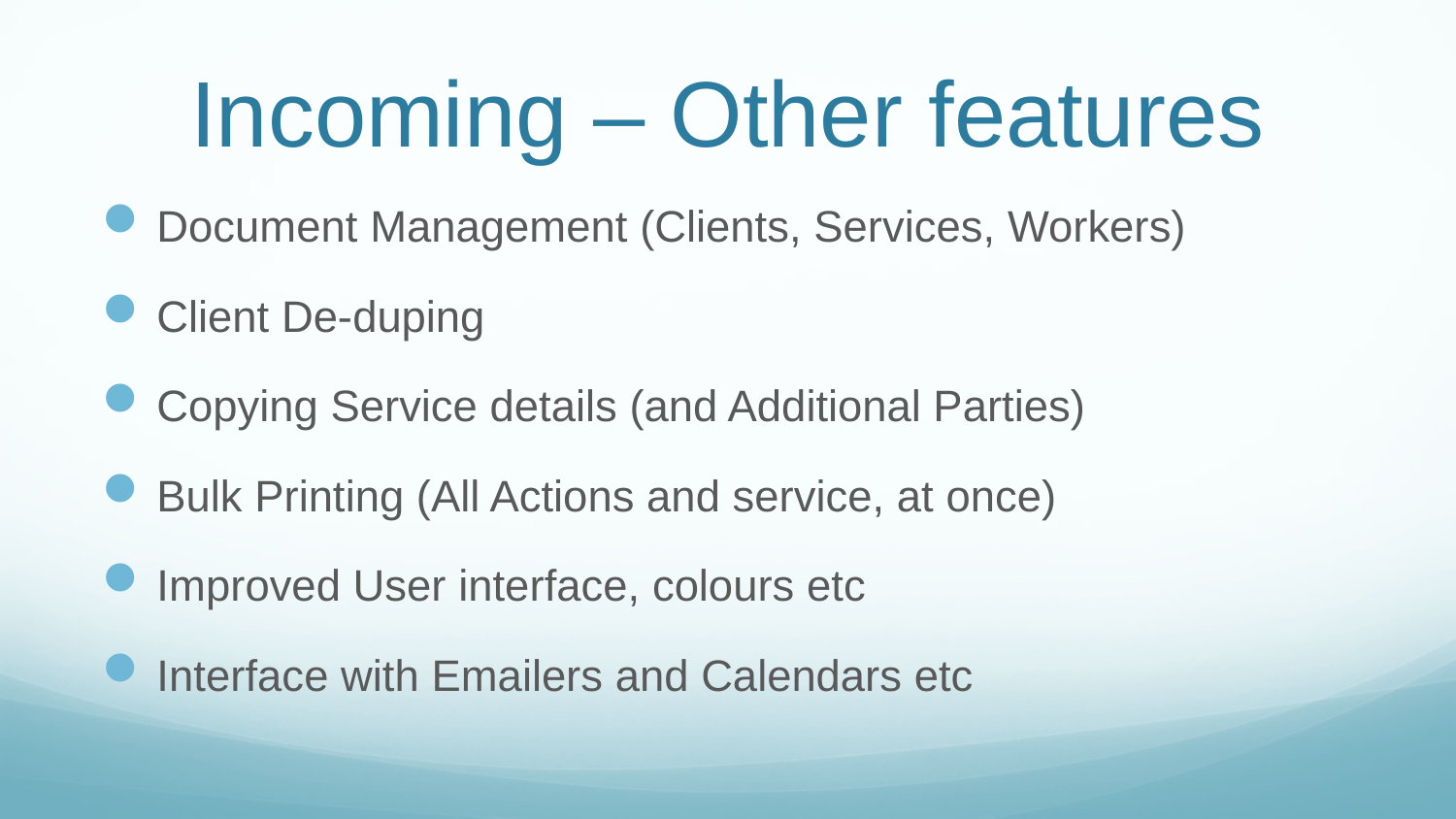

# Incoming – Other features
Document Management (Clients, Services, Workers)
Client De-duping
Copying Service details (and Additional Parties)
Bulk Printing (All Actions and service, at once)
Improved User interface, colours etc
Interface with Emailers and Calendars etc